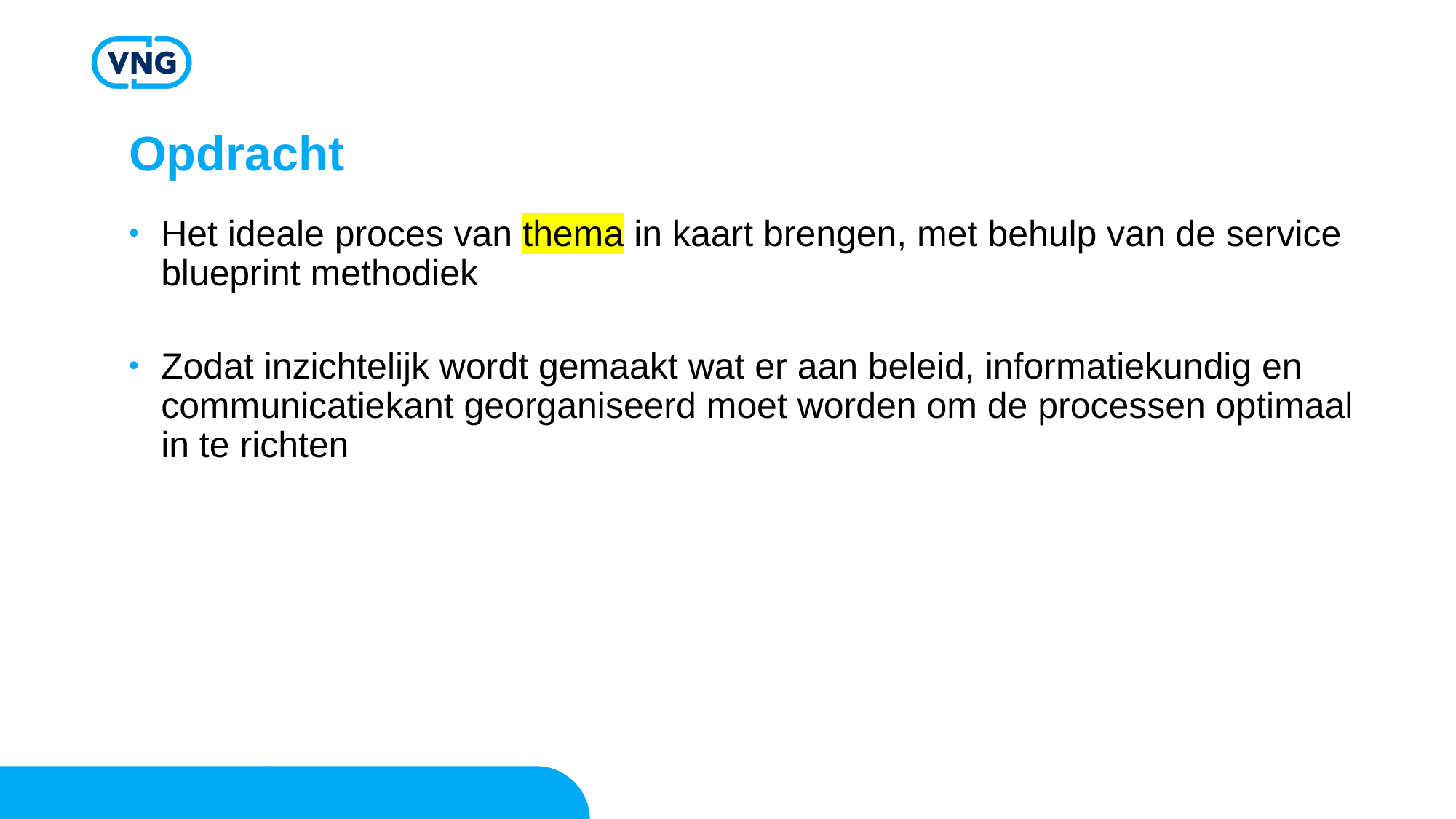

# Opdracht
Het ideale proces van thema in kaart brengen, met behulp van de service blueprint methodiek

Zodat inzichtelijk wordt gemaakt wat er aan beleid, informatiekundig en communicatiekant georganiseerd moet worden om de processen optimaal in te richten